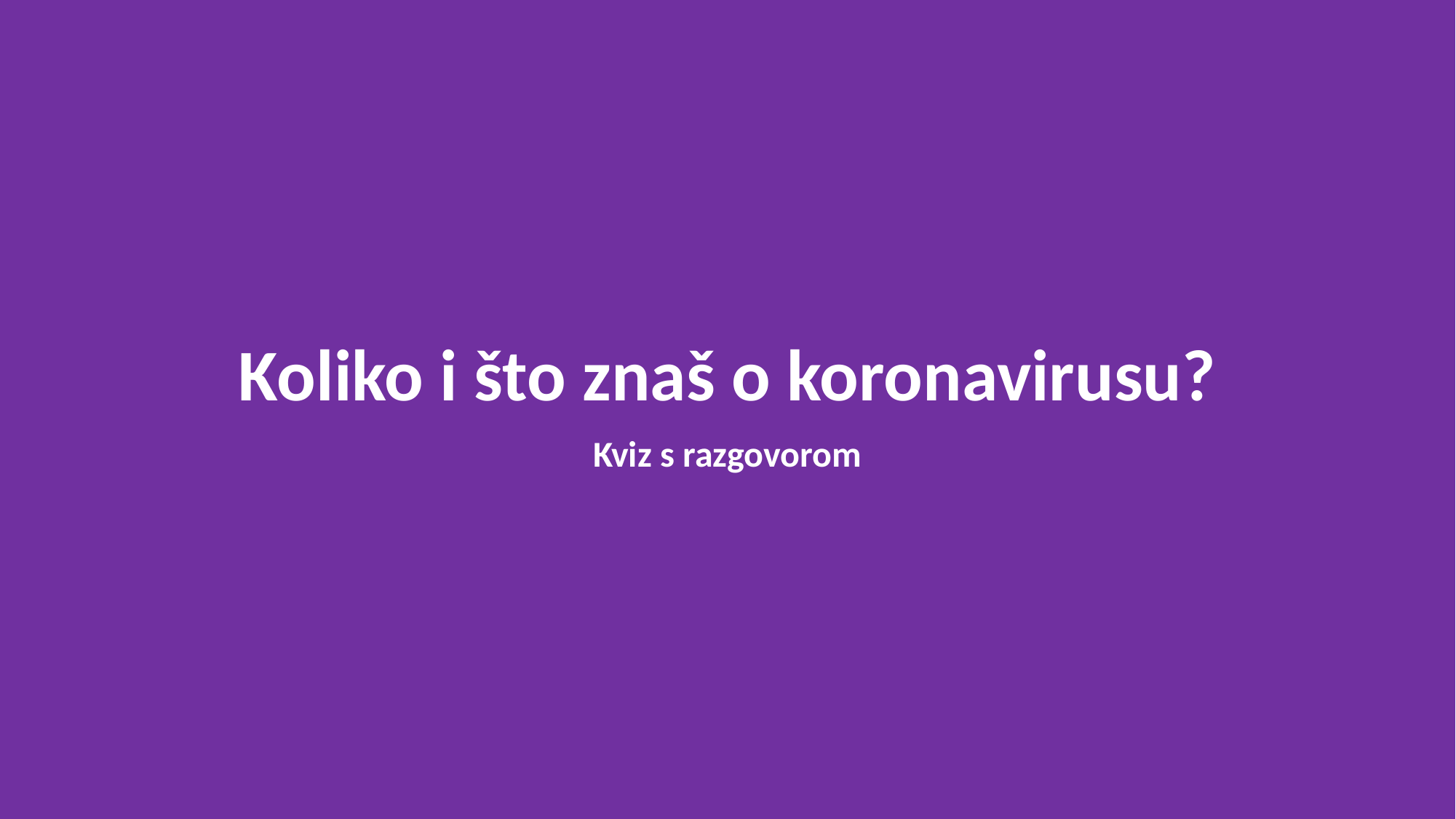

# Koliko i što znaš o koronavirusu?
Kviz s razgovorom